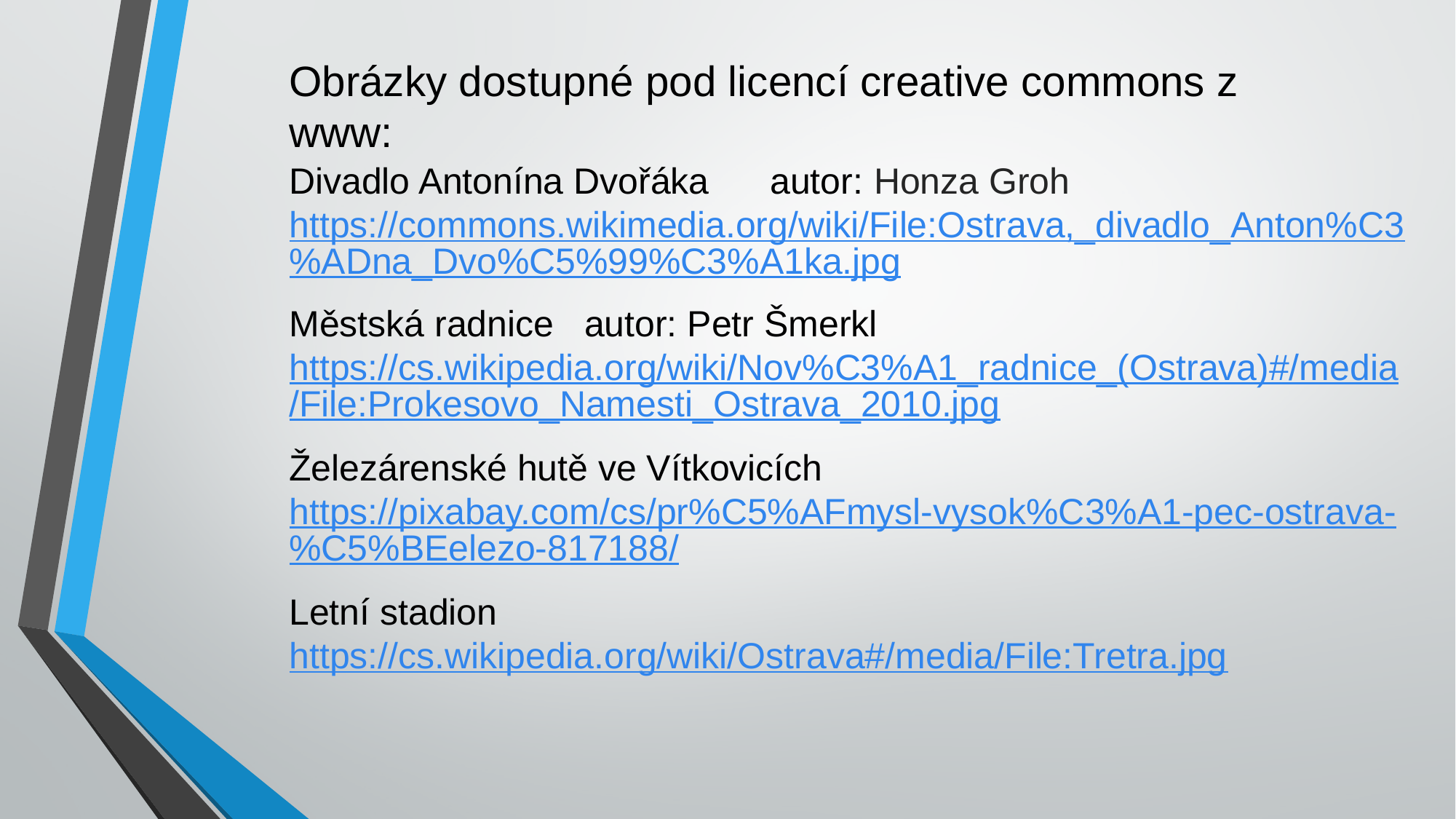

Obrázky dostupné pod licencí creative commons z www:

Divadlo Antonína Dvořáka      autor: Honza Groh
https://commons.wikimedia.org/wiki/File:Ostrava,_divadlo_Anton%C3%ADna_Dvo%C5%99%C3%A1ka.jpg
Městská radnice   autor: Petr Šmerkl
https://cs.wikipedia.org/wiki/Nov%C3%A1_radnice_(Ostrava)#/media/File:Prokesovo_Namesti_Ostrava_2010.jpg
Železárenské hutě ve Vítkovicích
https://pixabay.com/cs/pr%C5%AFmysl-vysok%C3%A1-pec-ostrava-%C5%BEelezo-817188/
Letní stadion
https://cs.wikipedia.org/wiki/Ostrava#/media/File:Tretra.jpg